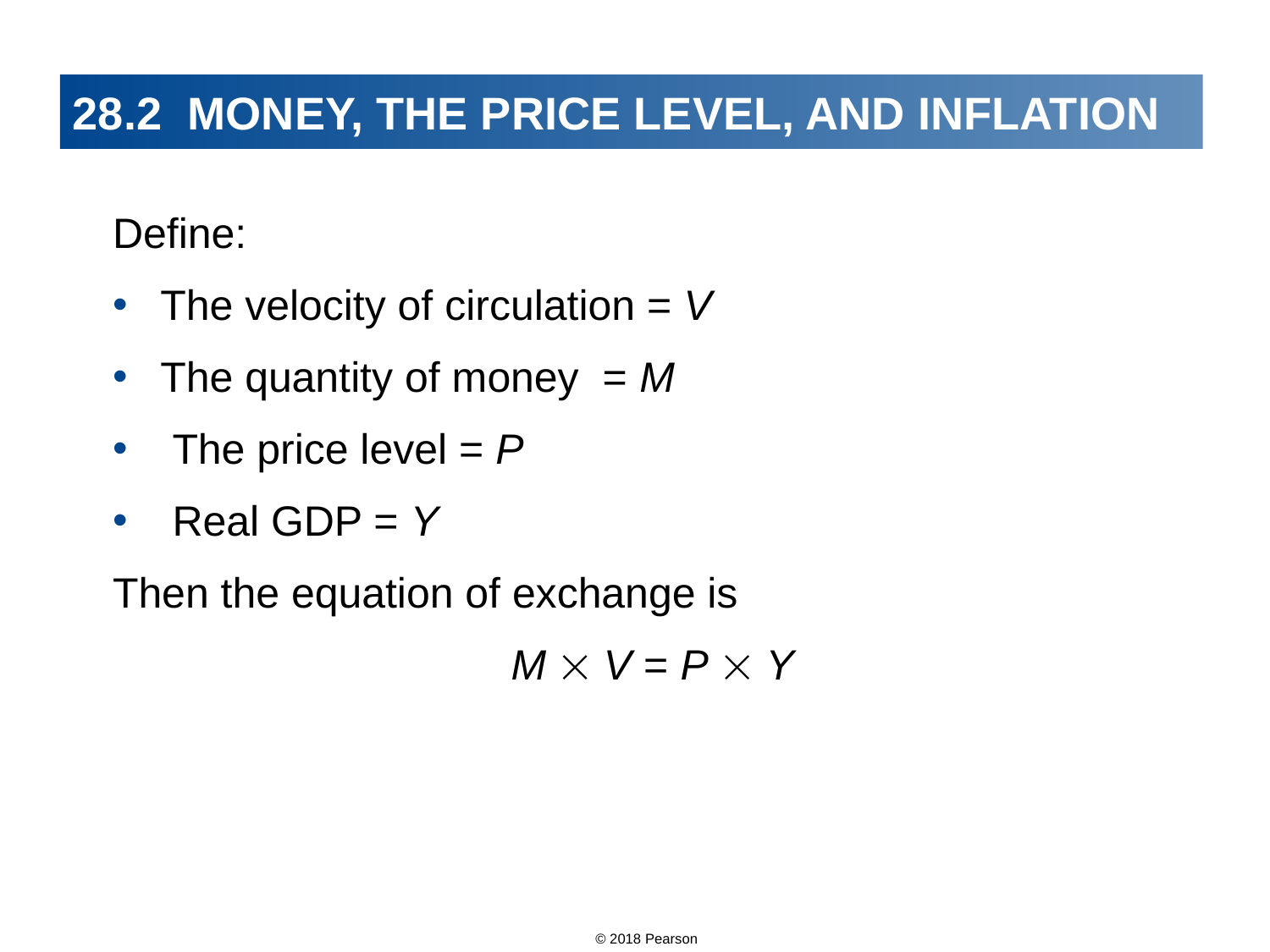

# 28.2  MONEY, THE PRICE LEVEL, AND INFLATION
Define:
The velocity of circulation = V
The quantity of money  = M
 The price level = P
 Real GDP = Y
Then the equation of exchange is
 M × V = P × Y